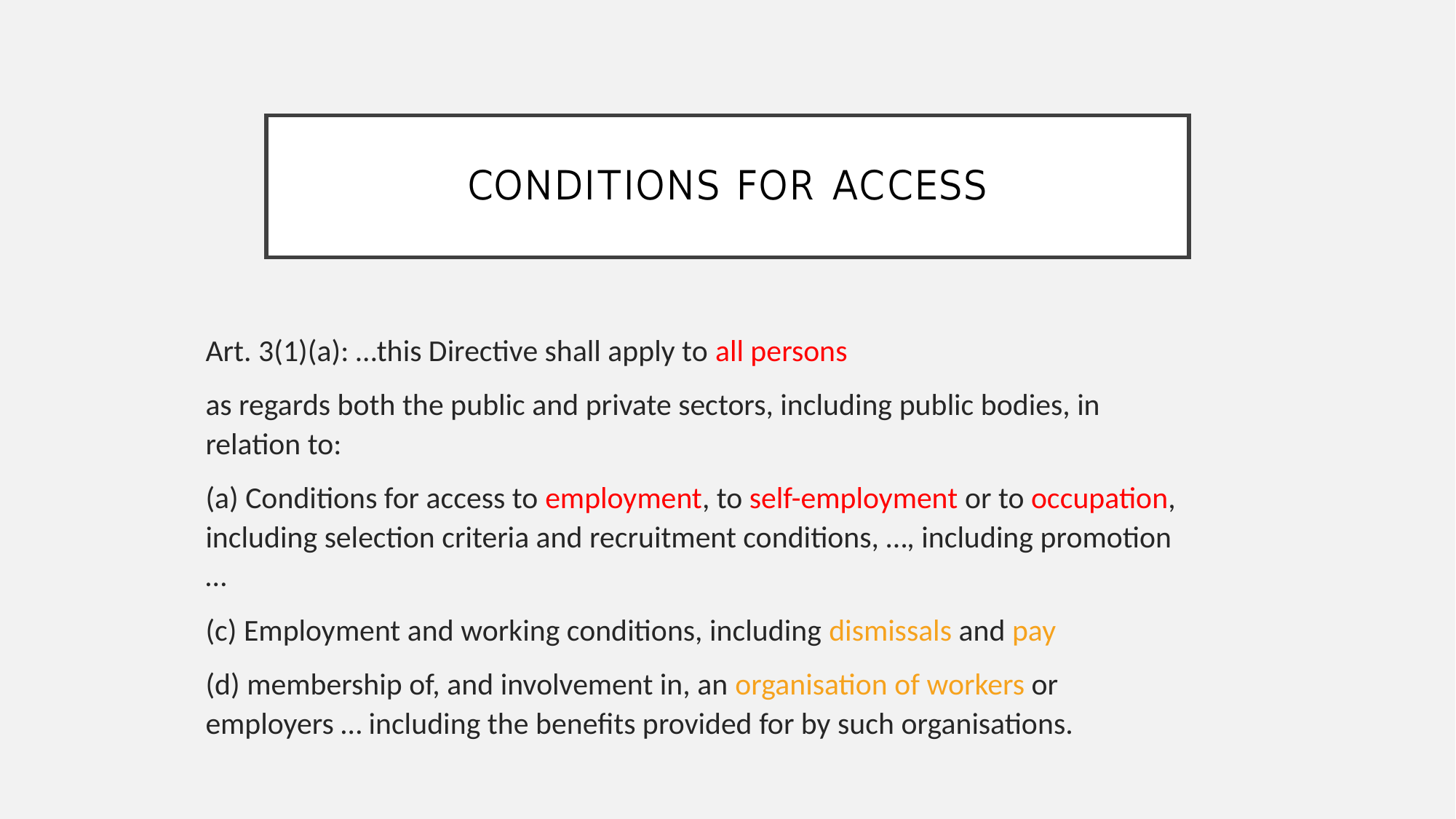

# Conditions for access
Art. 3(1)(a): …this Directive shall apply to all persons
as regards both the public and private sectors, including public bodies, in relation to:
(a) Conditions for access to employment, to self-employment or to occupation, including selection criteria and recruitment conditions, …, including promotion …
(c) Employment and working conditions, including dismissals and pay
(d) membership of, and involvement in, an organisation of workers or employers … including the benefits provided for by such organisations.